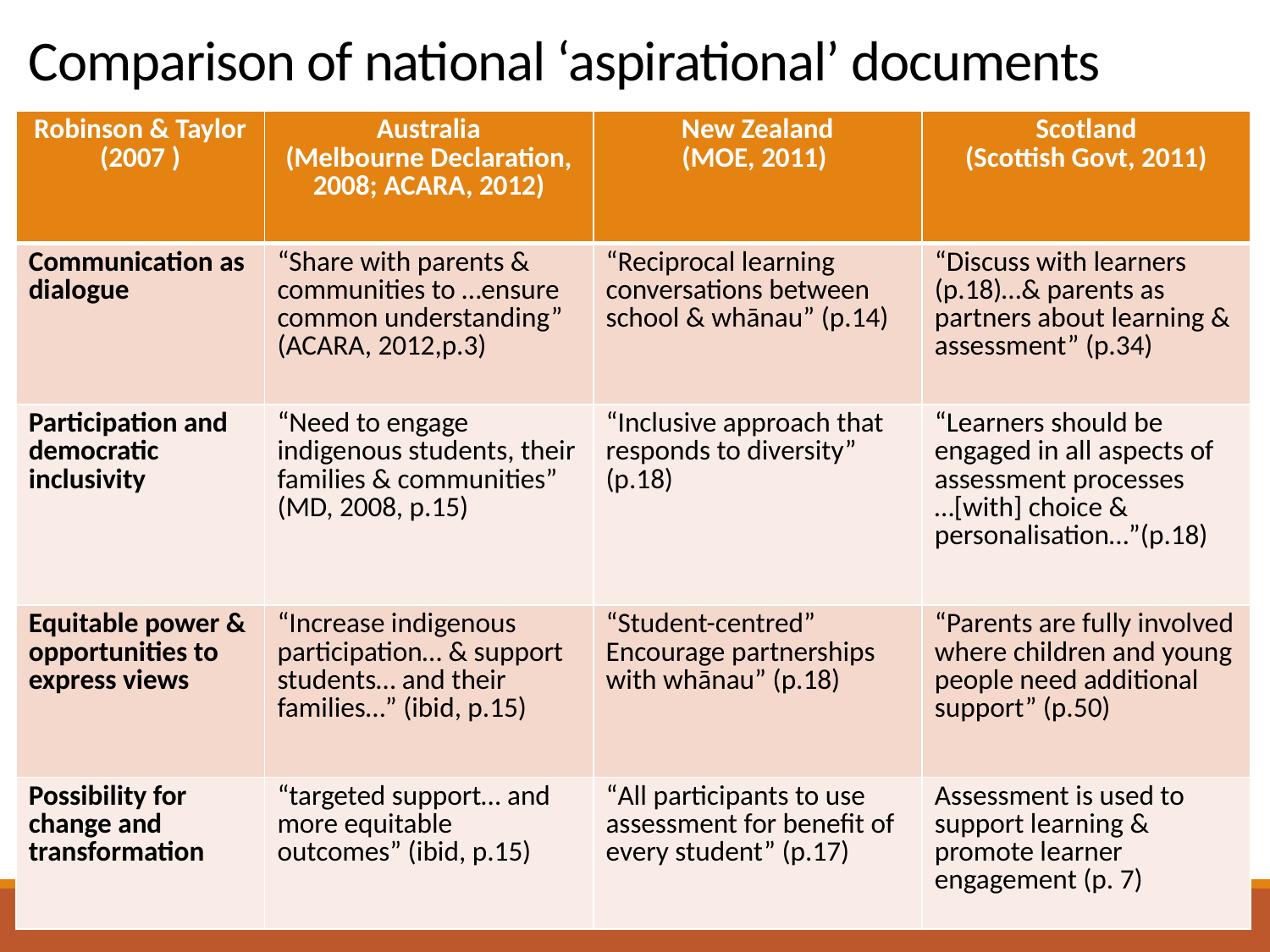

# Comparison of national ‘aspirational’ documents
| Robinson & Taylor (2007 ) | Australia (Melbourne Declaration, 2008; ACARA, 2012) | New Zealand (MOE, 2011) | Scotland (Scottish Govt, 2011) |
| --- | --- | --- | --- |
| Communication as dialogue | “Share with parents & communities to …ensure common understanding” (ACARA, 2012,p.3) | “Reciprocal learning conversations between school & whānau” (p.14) | “Discuss with learners (p.18)…& parents as partners about learning & assessment” (p.34) |
| Participation and democratic inclusivity | “Need to engage indigenous students, their families & communities” (MD, 2008, p.15) | “Inclusive approach that responds to diversity” (p.18) | “Learners should be engaged in all aspects of assessment processes …[with] choice & personalisation…”(p.18) |
| Equitable power & opportunities to express views | “Increase indigenous participation… & support students… and their families…” (ibid, p.15) | “Student-centred” Encourage partnerships with whānau” (p.18) | “Parents are fully involved where children and young people need additional support” (p.50) |
| Possibility for change and transformation | “targeted support… and more equitable outcomes” (ibid, p.15) | “All participants to use assessment for benefit of every student” (p.17) | Assessment is used to support learning & promote learner engagement (p. 7) |